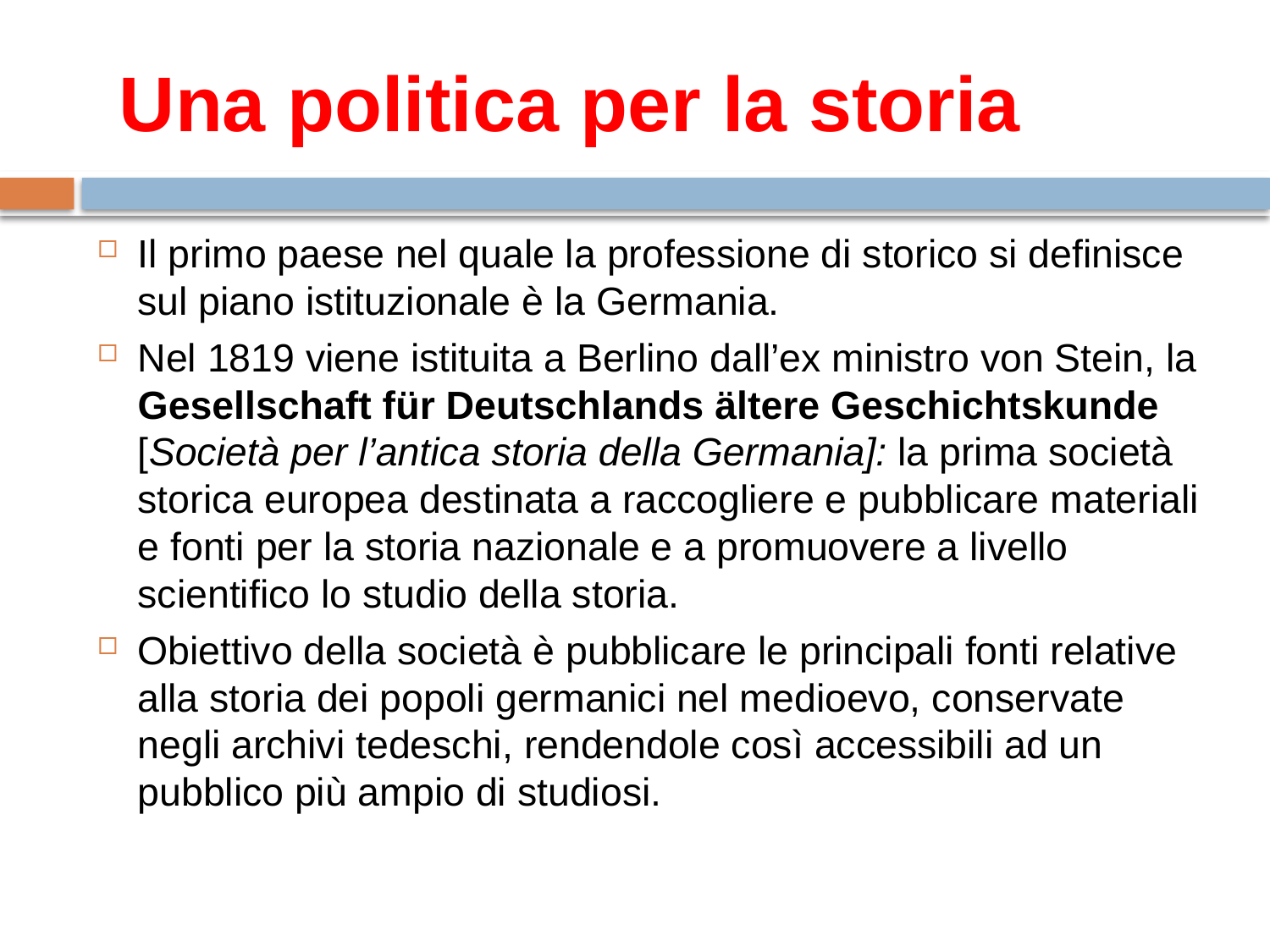

# Una politica per la storia
Il primo paese nel quale la professione di storico si definisce sul piano istituzionale è la Germania.
Nel 1819 viene istituita a Berlino dall’ex ministro von Stein, la Gesellschaft für Deutschlands ältere Geschichtskunde [Società per l’antica storia della Germania]: la prima società storica europea destinata a raccogliere e pubblicare materiali e fonti per la storia nazionale e a promuovere a livello scientifico lo studio della storia.
Obiettivo della società è pubblicare le principali fonti relative alla storia dei popoli germanici nel medioevo, conservate negli archivi tedeschi, rendendole così accessibili ad un pubblico più ampio di studiosi.